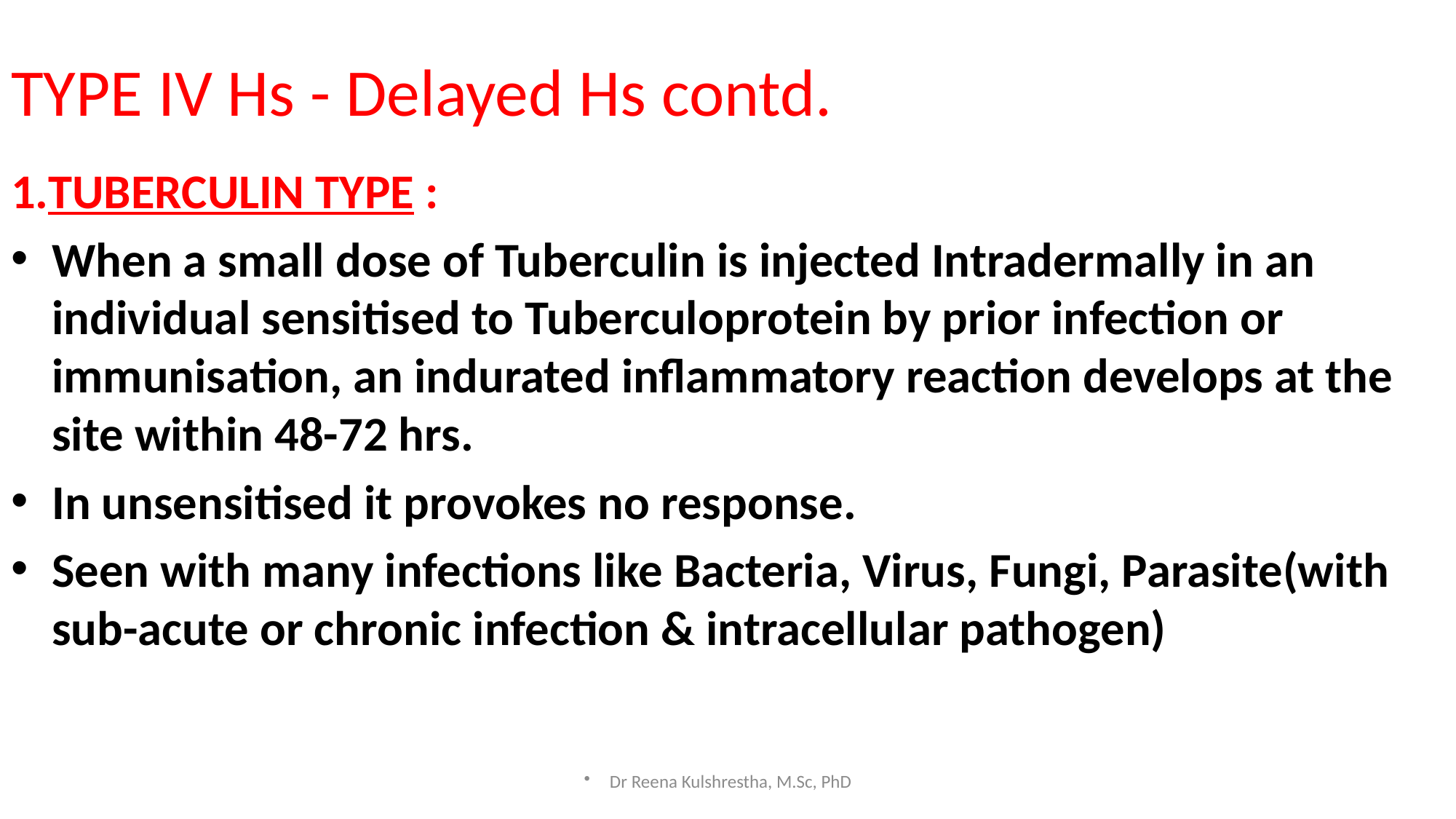

# TYPE IV Hs - Delayed Hs contd.
1.TUBERCULIN TYPE :
When a small dose of Tuberculin is injected Intradermally in an individual sensitised to Tuberculoprotein by prior infection or immunisation, an indurated inflammatory reaction develops at the site within 48-72 hrs.
In unsensitised it provokes no response.
Seen with many infections like Bacteria, Virus, Fungi, Parasite(with sub-acute or chronic infection & intracellular pathogen)

Dr Reena Kulshrestha, M.Sc, PhD